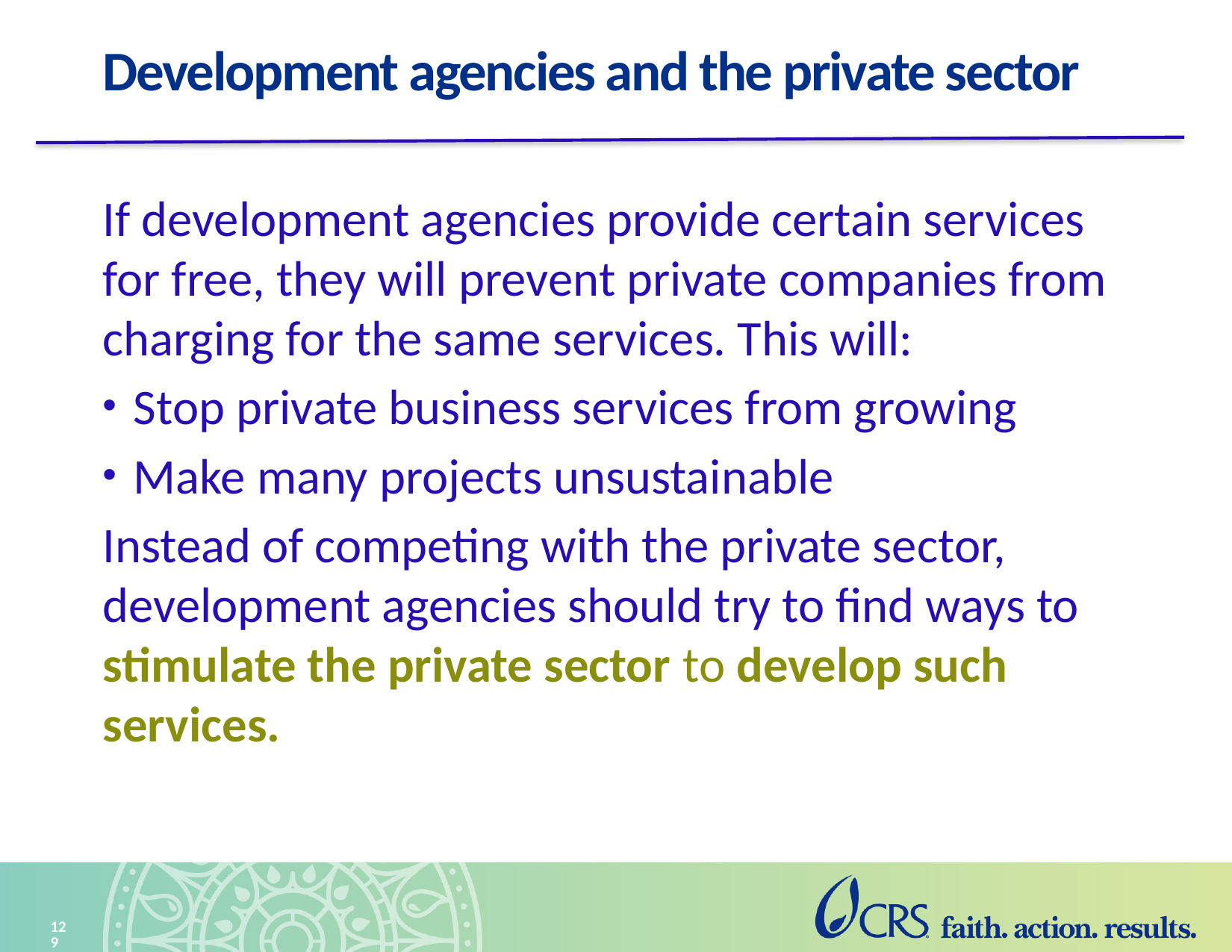

# Development agencies and the private sector
If development agencies provide certain services for free, they will prevent private companies from charging for the same services. This will:
Stop private business services from growing
Make many projects unsustainable
Instead of competing with the private sector, development agencies should try to find ways to stimulate the private sector to develop such services.
129